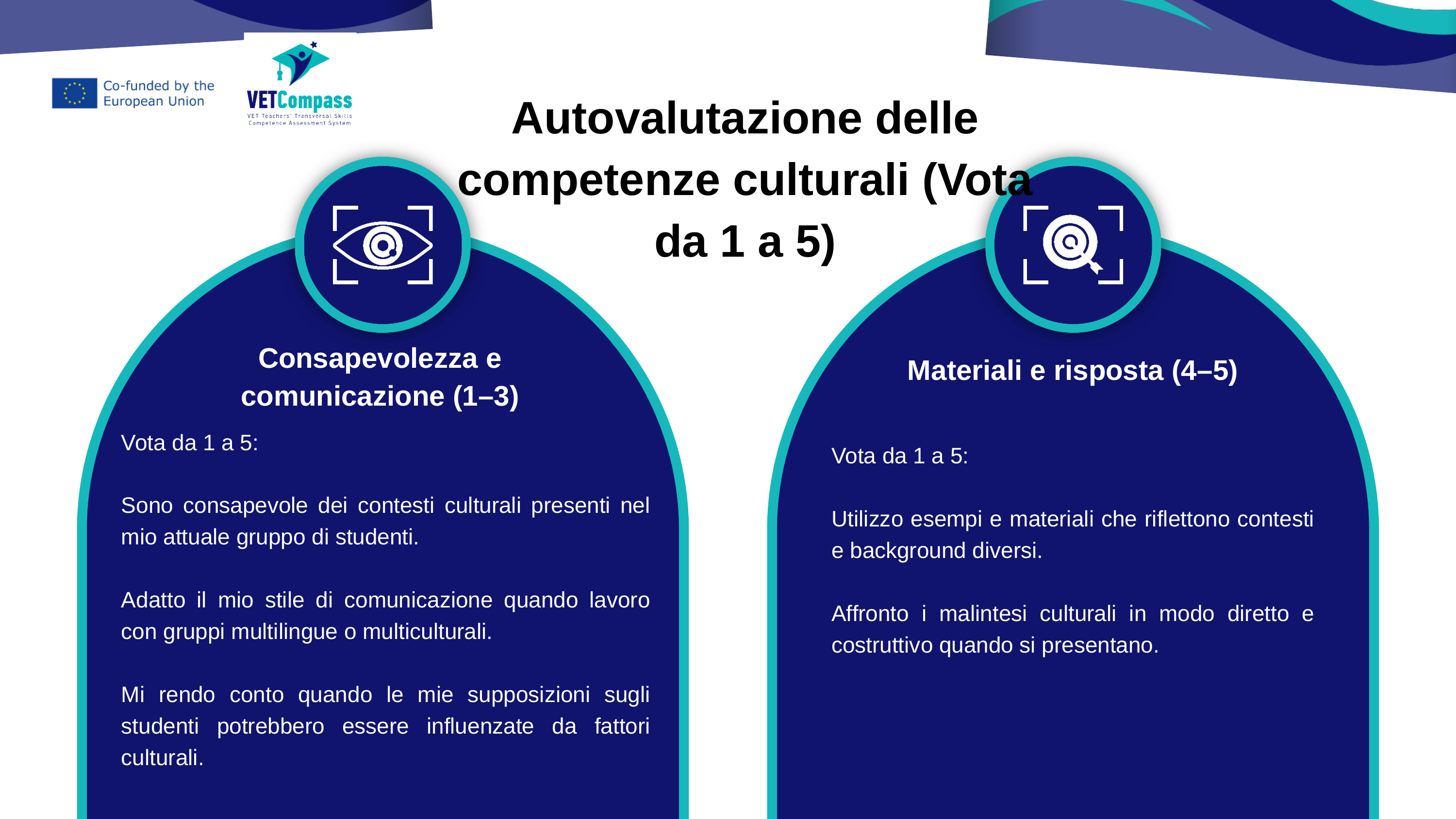

Autovalutazione delle competenze culturali (Vota da 1 a 5)

Consapevolezza e comunicazione (1–3)
Materiali e risposta (4–5)
Vota da 1 a 5:

Sono consapevole dei contesti culturali presenti nel mio attuale gruppo di studenti.

Adatto il mio stile di comunicazione quando lavoro con gruppi multilingue o multiculturali.

Mi rendo conto quando le mie supposizioni sugli studenti potrebbero essere influenzate da fattori culturali.
Vota da 1 a 5:

Utilizzo esempi e materiali che riflettono contesti e background diversi.

Affronto i malintesi culturali in modo diretto e costruttivo quando si presentano.